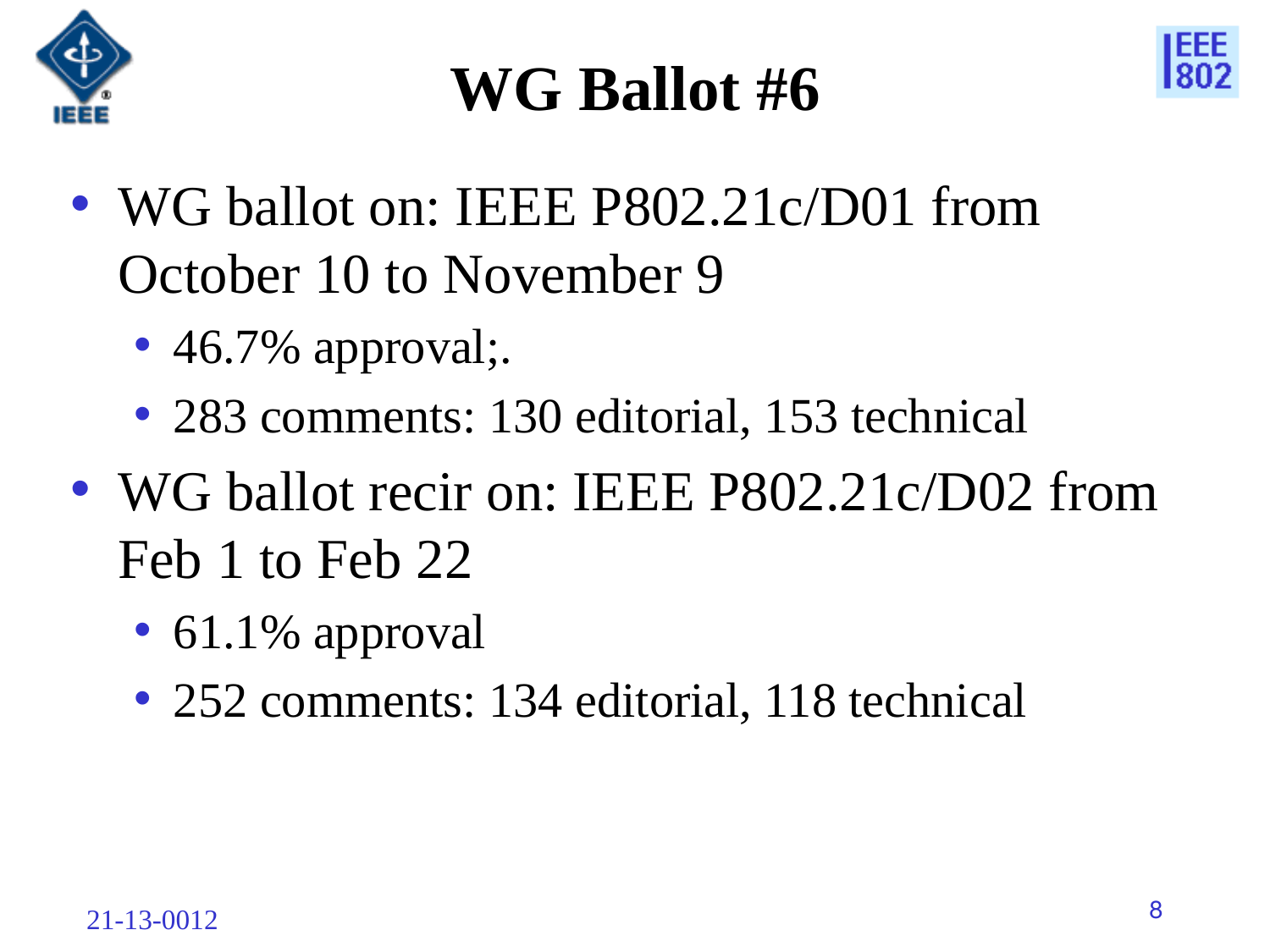

# WG Ballot #6
WG ballot on: IEEE P802.21c/D01 from October 10 to November 9
46.7% approval;.
283 comments: 130 editorial, 153 technical
WG ballot recir on: IEEE P802.21c/D02 from Feb 1 to Feb 22
61.1% approval
252 comments: 134 editorial, 118 technical